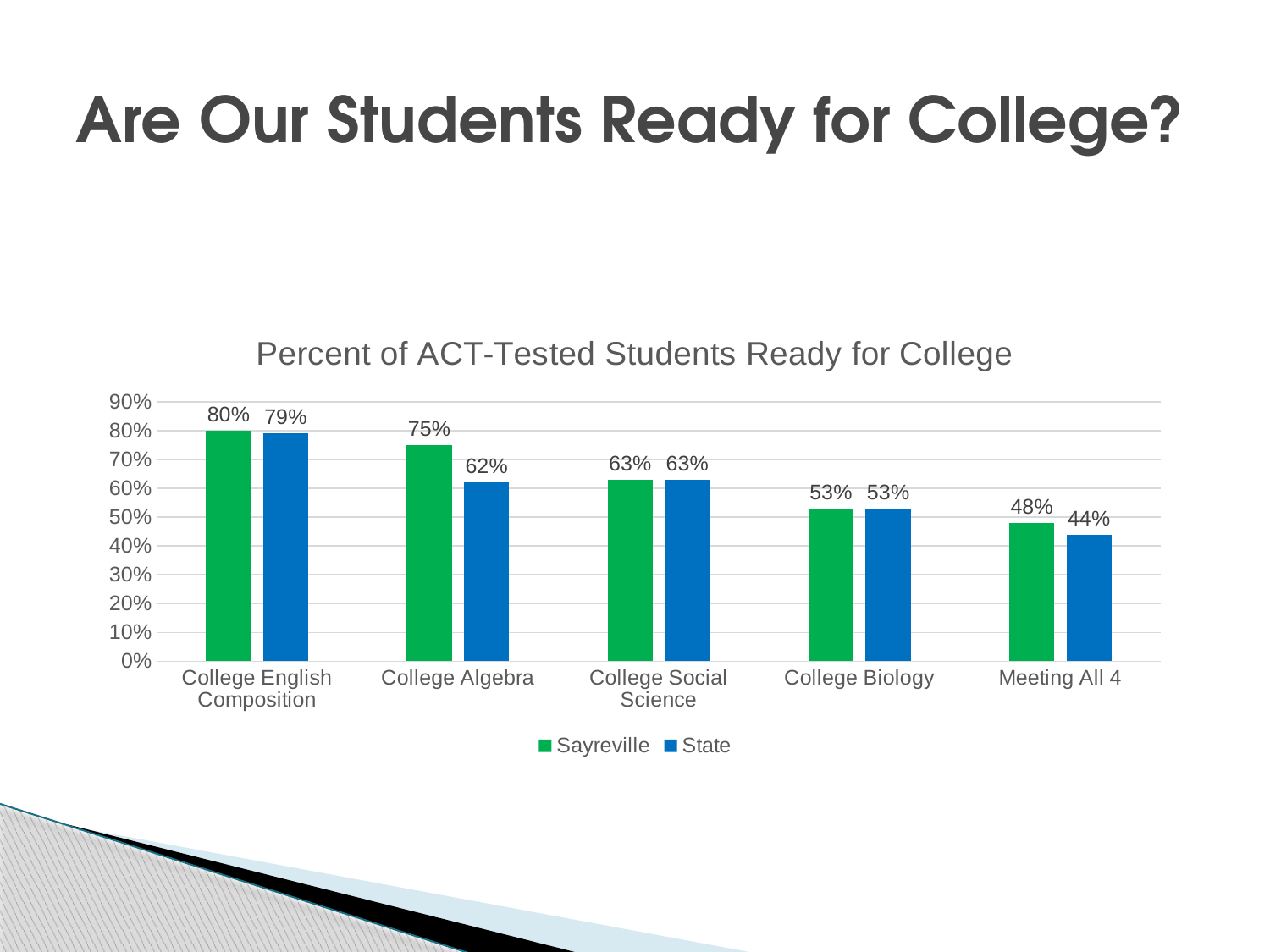

# Are Our Students Ready for College?

### Chart: Percent of ACT-Tested Students Ready for College

| Category | Sayreville | State |
|---|---|---|
| College English Composition | 0.8 | 0.79 |
| College Algebra | 0.75 | 0.62 |
| College Social Science | 0.63 | 0.63 |
| College Biology | 0.53 | 0.53 |
| Meeting All 4 | 0.48 | 0.44 |